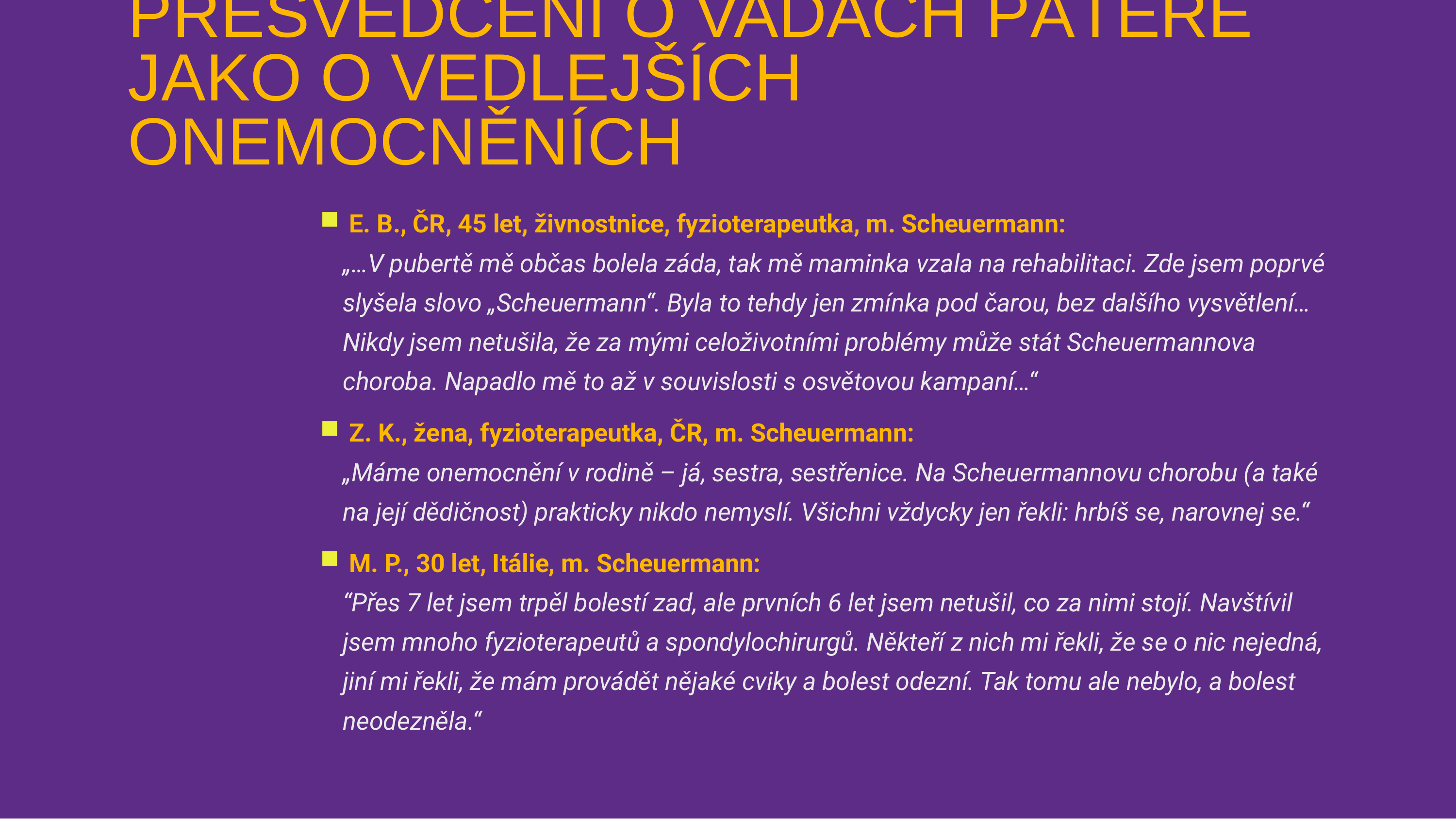

19
# PŘESVĚDČENÍ O VADÁCH PÁTEŘE JAKO O VEDLEJŠÍCH ONEMOCNĚNÍCH
 E. B., ČR, 45 let, živnostnice, fyzioterapeutka, m. Scheuermann:
„…V pubertě mě občas bolela záda, tak mě maminka vzala na rehabilitaci. Zde jsem poprvé slyšela slovo „Scheuermann“. Byla to tehdy jen zmínka pod čarou, bez dalšího vysvětlení… Nikdy jsem netušila, že za mými celoživotními problémy může stát Scheuermannova choroba. Napadlo mě to až v souvislosti s osvětovou kampaní…“
 Z. K., žena, fyzioterapeutka, ČR, m. Scheuermann:
„Máme onemocnění v rodině – já, sestra, sestřenice. Na Scheuermannovu chorobu (a také na její dědičnost) prakticky nikdo nemyslí. Všichni vždycky jen řekli: hrbíš se, narovnej se.“
 M. P., 30 let, Itálie, m. Scheuermann:
“Přes 7 let jsem trpěl bolestí zad, ale prvních 6 let jsem netušil, co za nimi stojí. Navštívil jsem mnoho fyzioterapeutů a spondylochirurgů. Někteří z nich mi řekli, že se o nic nejedná, jiní mi řekli, že mám provádět nějaké cviky a bolest odezní. Tak tomu ale nebylo, a bolest neodezněla.“